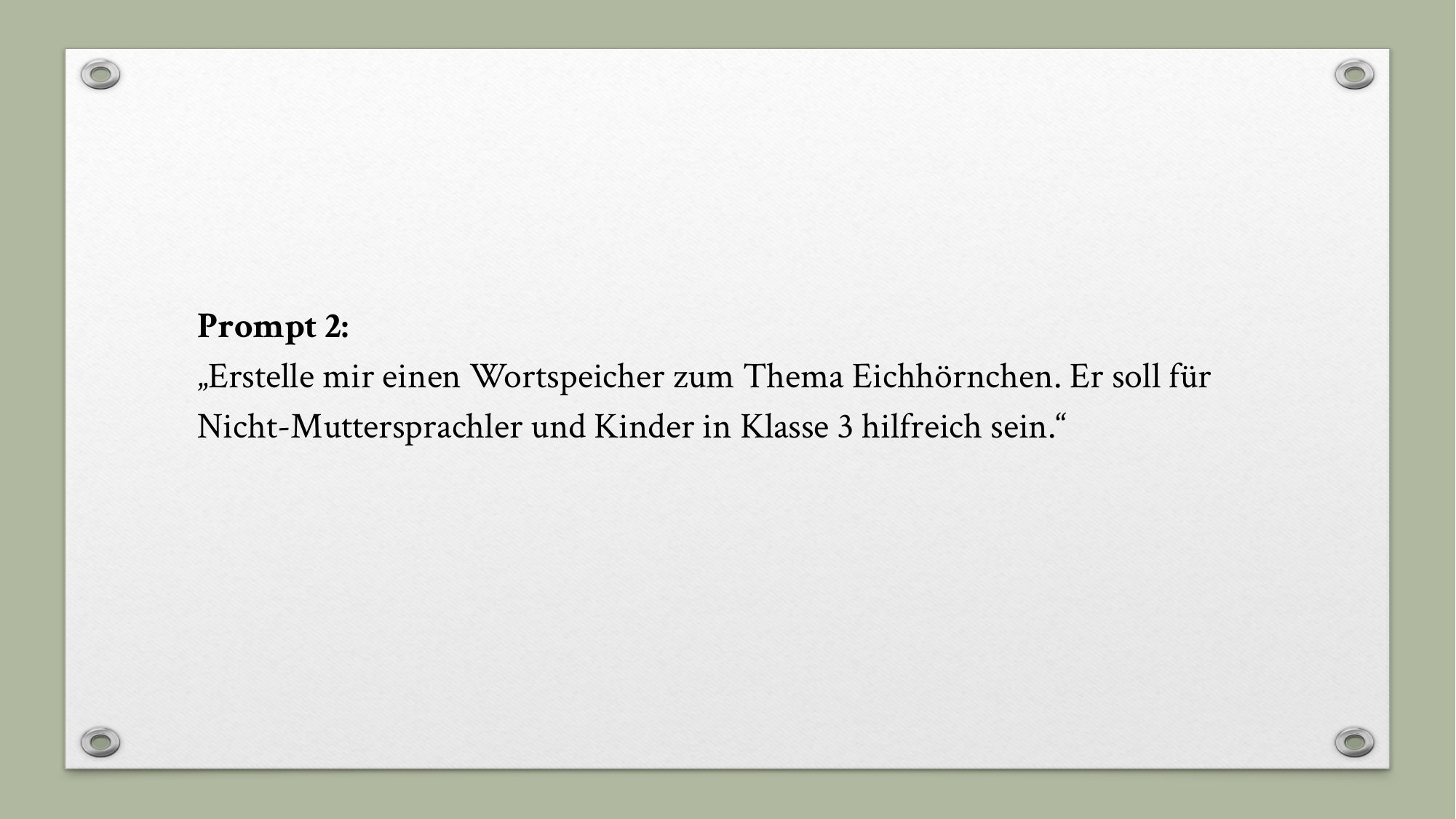

# Prompt 2: „Erstelle mir einen Wortspeicher zum Thema Eichhörnchen. Er soll für Nicht-Muttersprachler und Kinder in Klasse 3 hilfreich sein.“